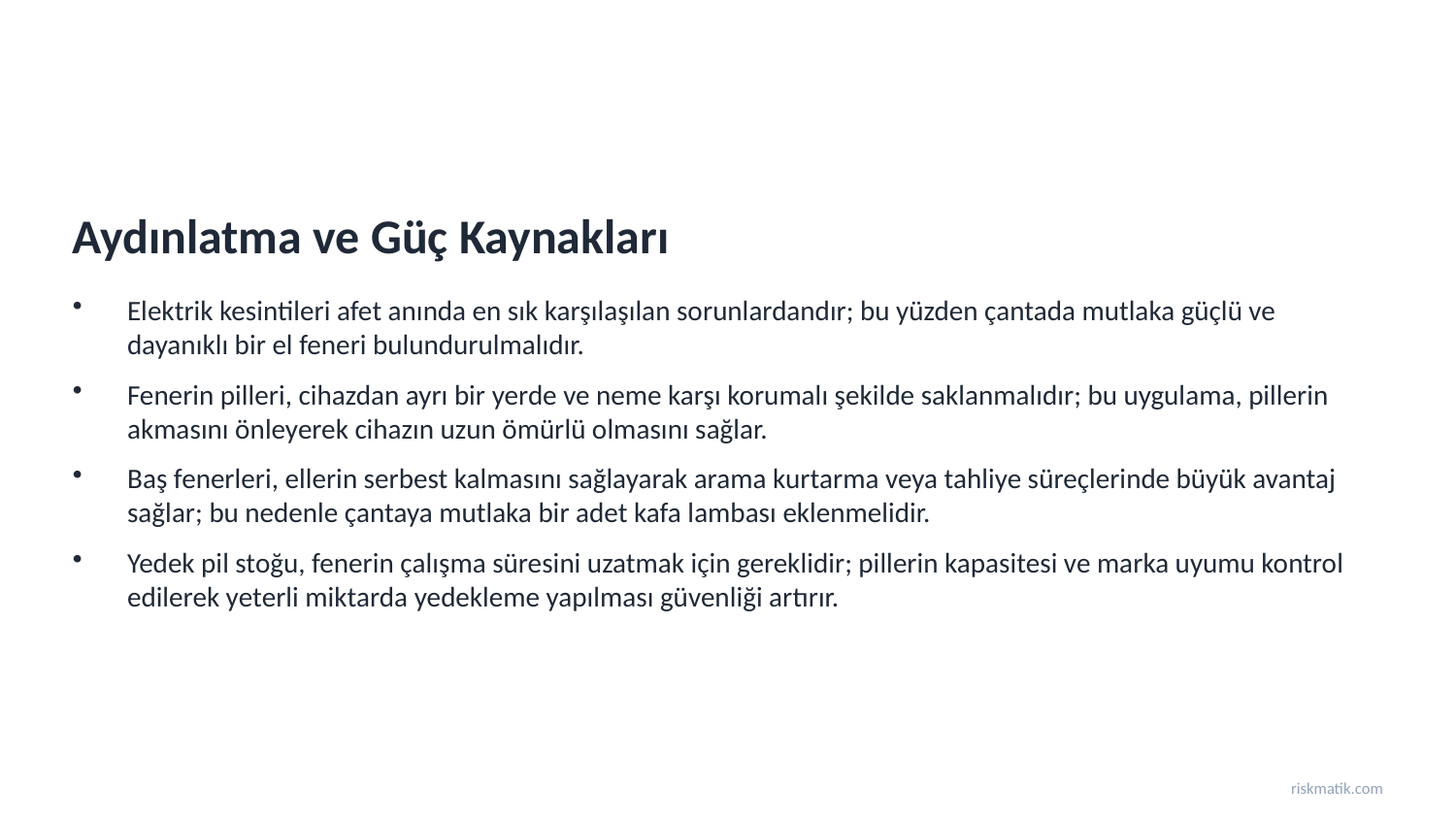

Aydınlatma ve Güç Kaynakları
Elektrik kesintileri afet anında en sık karşılaşılan sorunlardandır; bu yüzden çantada mutlaka güçlü ve dayanıklı bir el feneri bulundurulmalıdır.
Fenerin pilleri, cihazdan ayrı bir yerde ve neme karşı korumalı şekilde saklanmalıdır; bu uygulama, pillerin akmasını önleyerek cihazın uzun ömürlü olmasını sağlar.
Baş fenerleri, ellerin serbest kalmasını sağlayarak arama kurtarma veya tahliye süreçlerinde büyük avantaj sağlar; bu nedenle çantaya mutlaka bir adet kafa lambası eklenmelidir.
Yedek pil stoğu, fenerin çalışma süresini uzatmak için gereklidir; pillerin kapasitesi ve marka uyumu kontrol edilerek yeterli miktarda yedekleme yapılması güvenliği artırır.
riskmatik.com